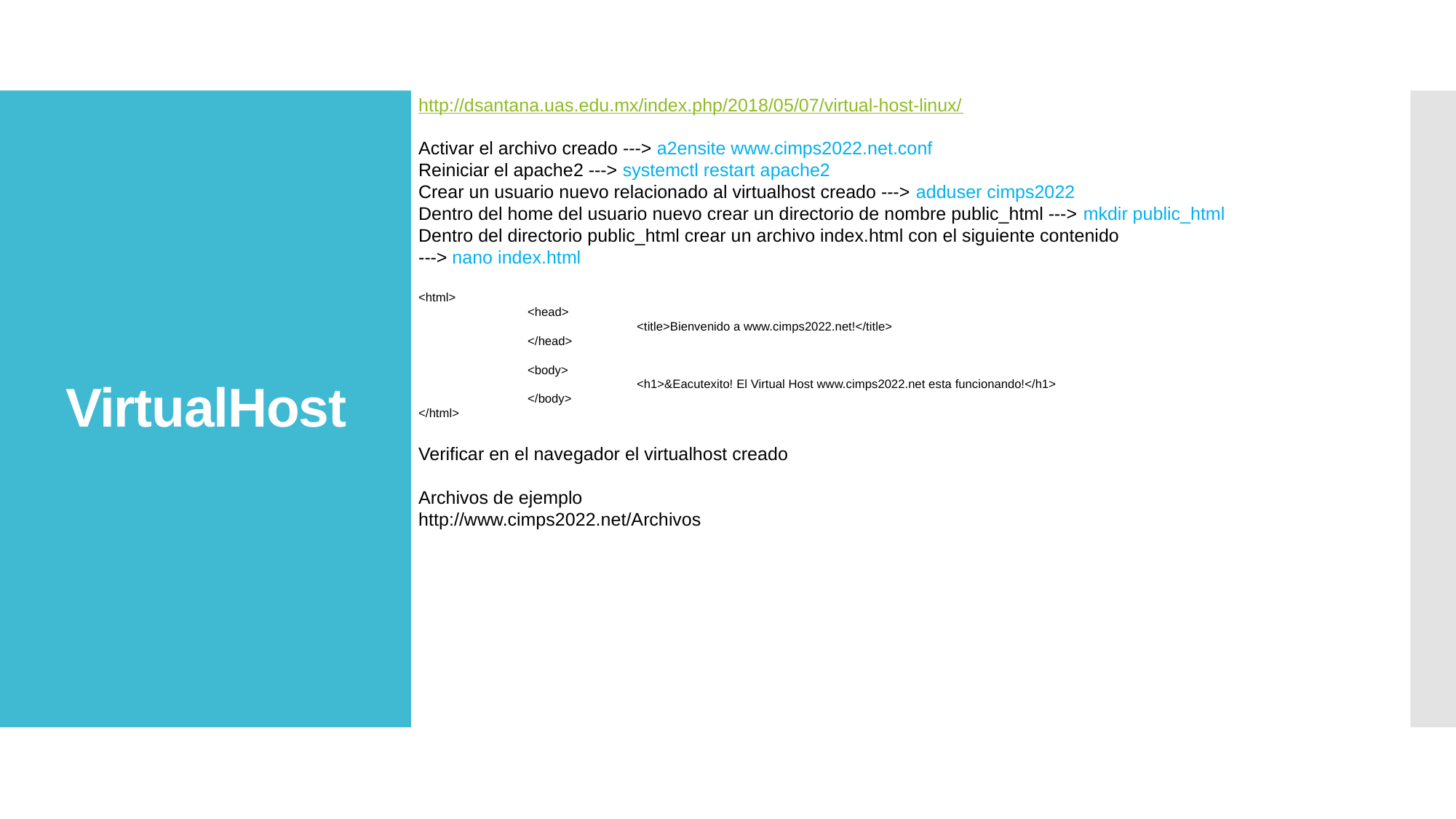

http://dsantana.uas.edu.mx/index.php/2018/05/07/virtual-host-linux/

Activar el archivo creado ---> a2ensite www.cimps2022.net.conf
Reiniciar el apache2 ---> systemctl restart apache2
Crear un usuario nuevo relacionado al virtualhost creado ---> adduser cimps2022
Dentro del home del usuario nuevo crear un directorio de nombre public_html ---> mkdir public_html
Dentro del directorio public_html crear un archivo index.html con el siguiente contenido
---> nano index.html

<html>
	<head>
		<title>Bienvenido a www.cimps2022.net!</title>
	</head>

	<body>
		<h1>&Eacutexito! El Virtual Host www.cimps2022.net esta funcionando!</h1>
	</body>
</html>

Verificar en el navegador el virtualhost creado

Archivos de ejemplo
http://www.cimps2022.net/Archivos
# VirtualHost